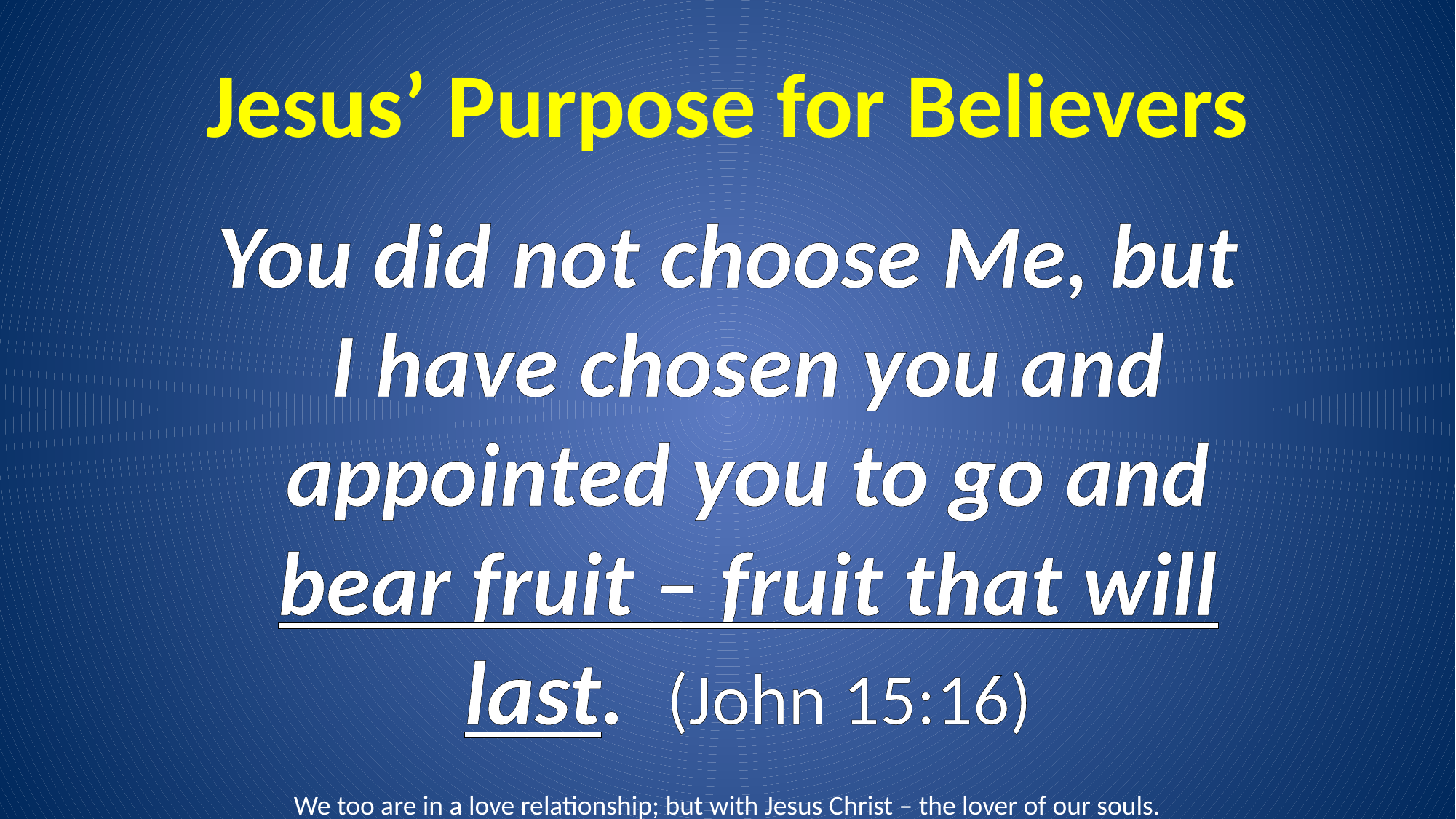

# Jesus’ Purpose for Believers
You did not choose Me, but I have chosen you and appointed you to go and bear fruit – fruit that will last.  (John 15:16)
We too are in a love relationship; but with Jesus Christ – the lover of our souls.